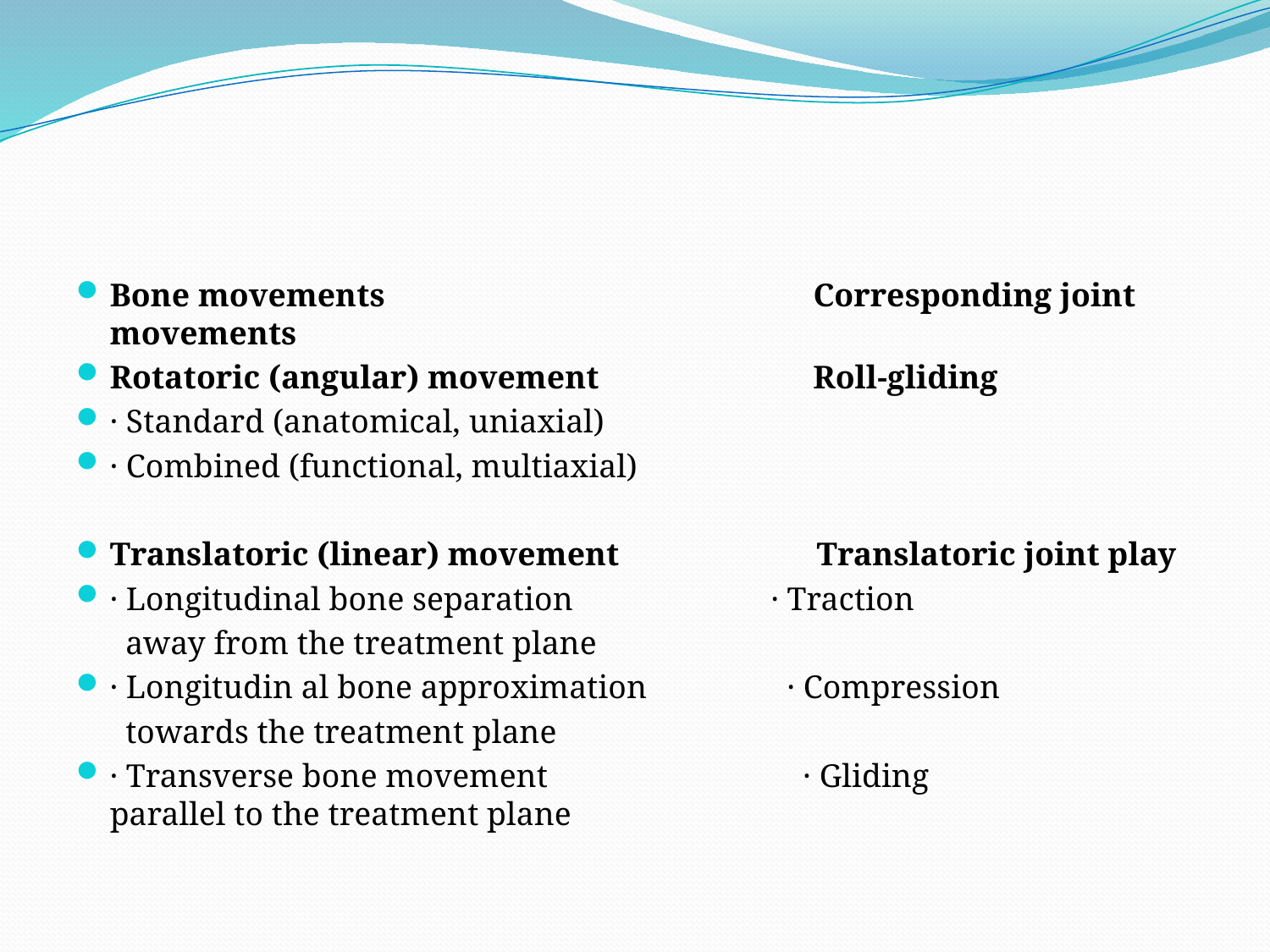

#
Bone movements                                                    Corresponding joint movements
Rotatoric (angular) movement                          Roll-gliding
· Standard (anatomical, uniaxial)
· Combined (functional, multiaxial)

Translatoric (linear) movement                        Translatoric joint play
· Longitudinal bone separation                        · Traction
      away from the treatment plane
· Longitudin al bone approximation                 · Compression
      towards the treatment plane
· Transverse bone movement                               · Gliding                      parallel to the treatment plane